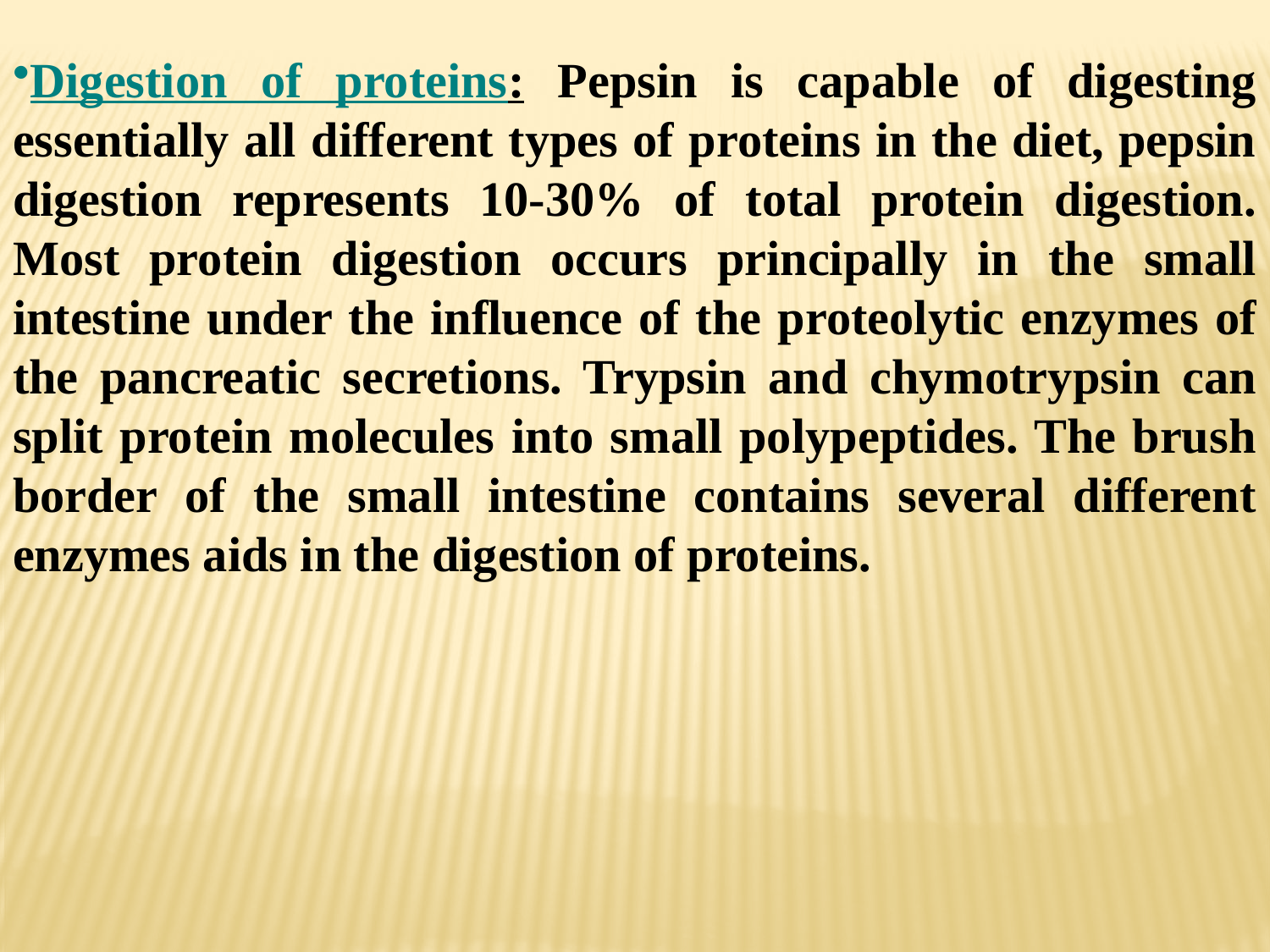

Digestion of proteins: Pepsin is capable of digesting essentially all different types of proteins in the diet, pepsin digestion represents 10-30% of total protein digestion. Most protein digestion occurs principally in the small intestine under the influence of the proteolytic enzymes of the pancreatic secretions. Trypsin and chymotrypsin can split protein molecules into small polypeptides. The brush border of the small intestine contains several different enzymes aids in the digestion of proteins.